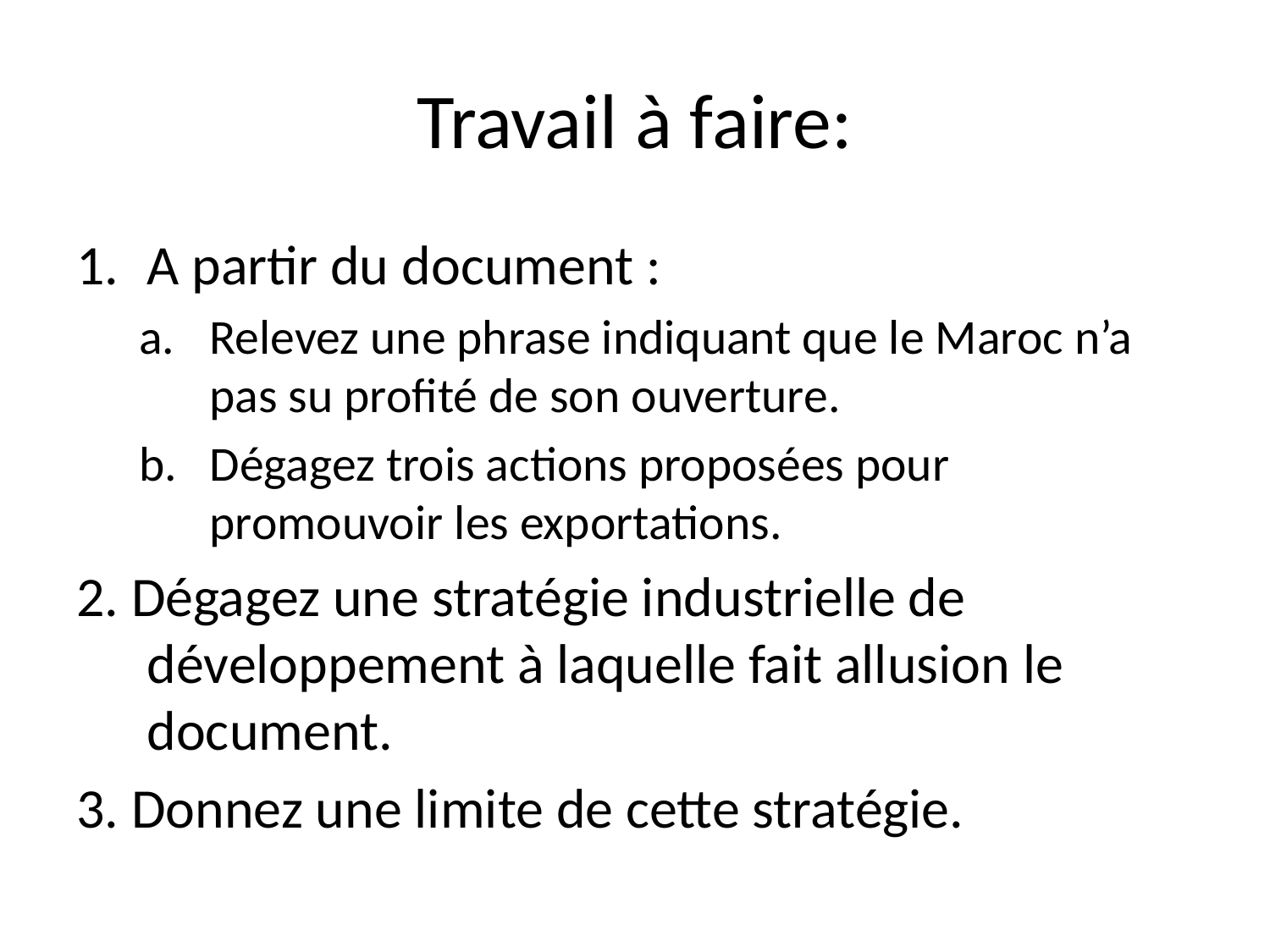

# Travail à faire:
A partir du document :
Relevez une phrase indiquant que le Maroc n’a pas su profité de son ouverture.
Dégagez trois actions proposées pour promouvoir les exportations.
2. Dégagez une stratégie industrielle de développement à laquelle fait allusion le document.
3. Donnez une limite de cette stratégie.